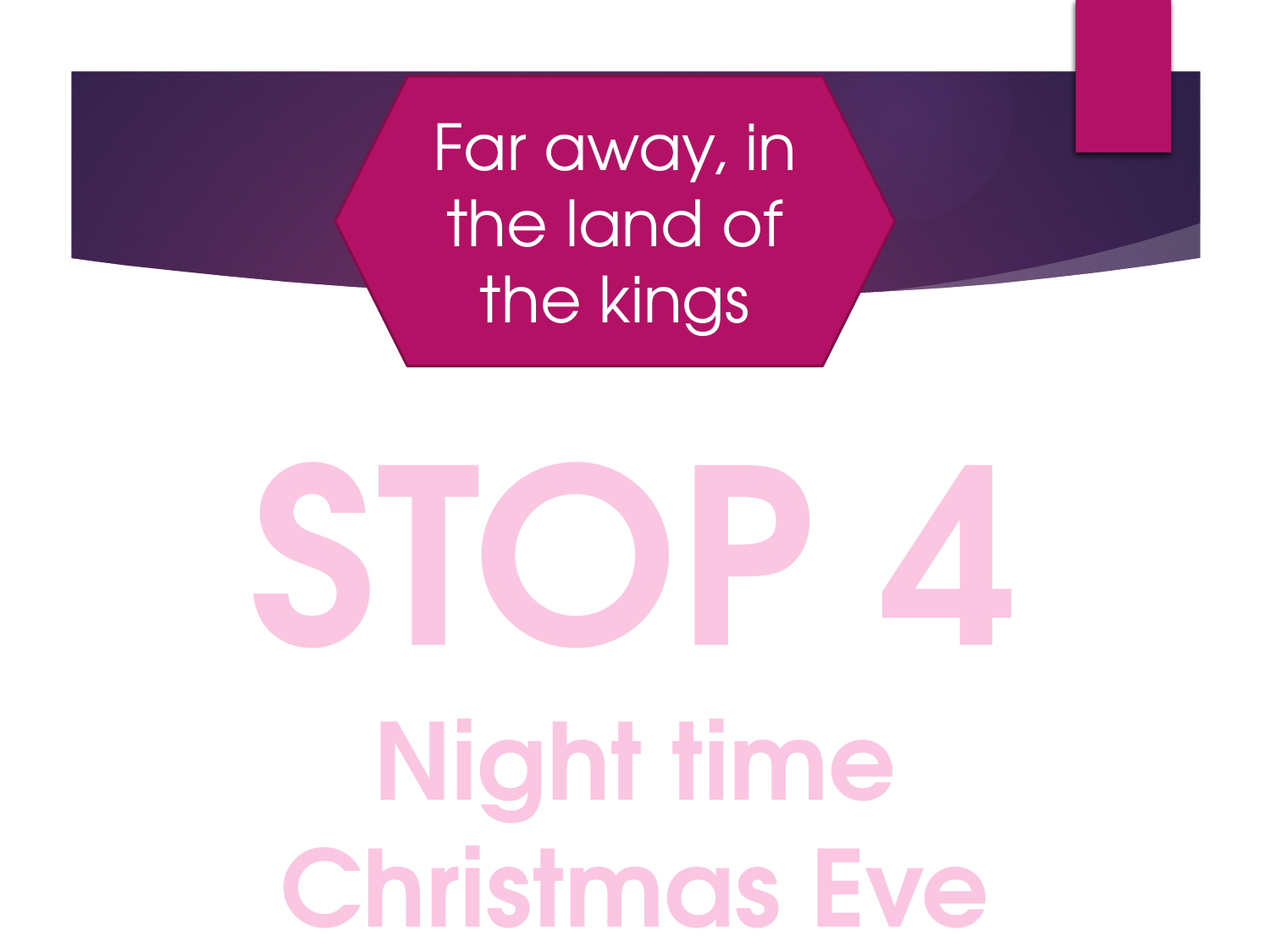

Far away, in the land of the kings
STOP 4
Night time
Christmas Eve